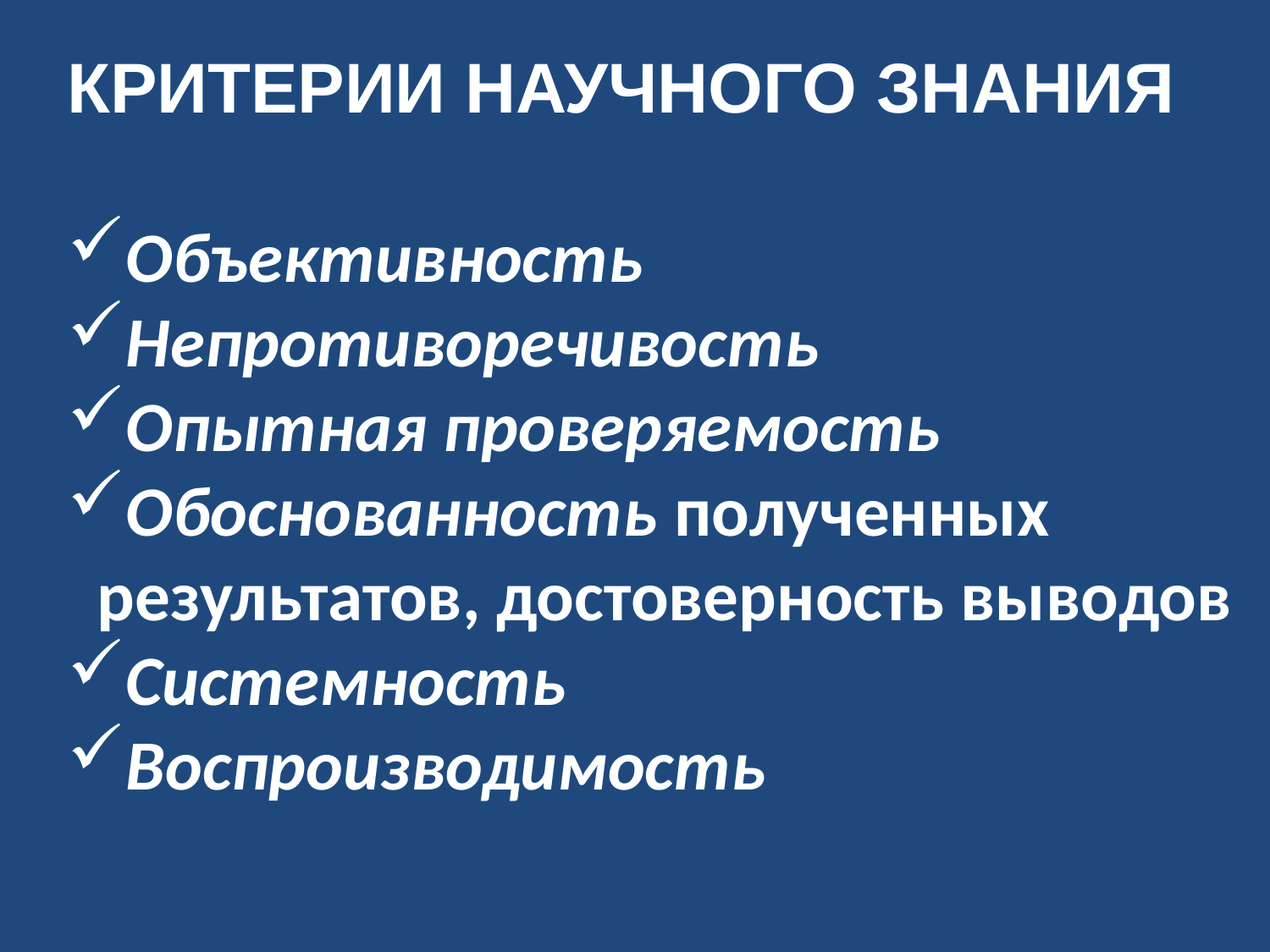

КРИТЕРИИ НАУЧНОГО ЗНАНИЯ

Объективность
Непротиворечивость
Опытная проверяемость
Обоснованность полученных результатов, достоверность выводов
Системность
Воспроизводимость